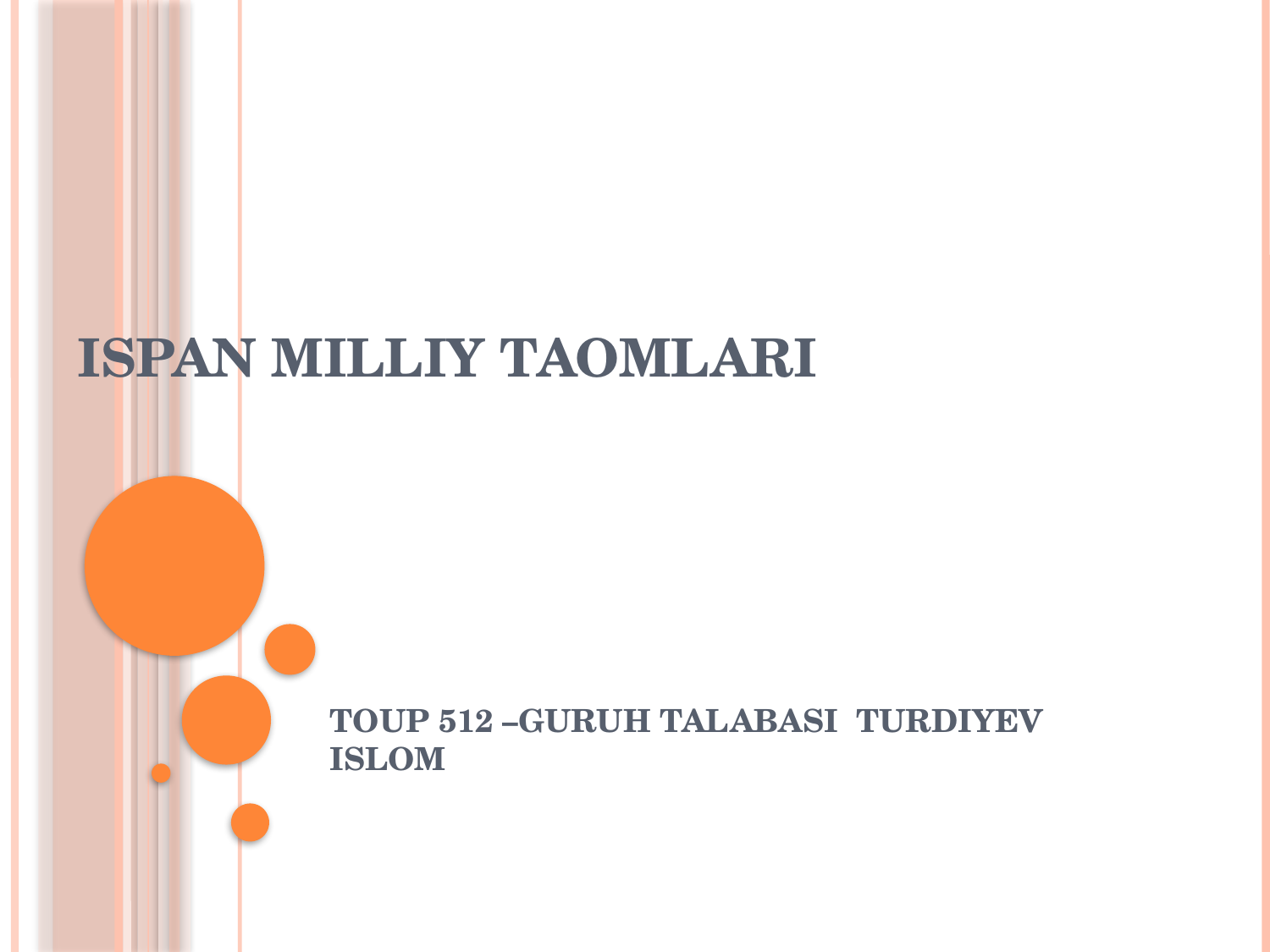

# ISPAN MILLIY TAOMLARI
TOUP 512 –GURUH TALABASI  TURDIYEV ISLOM